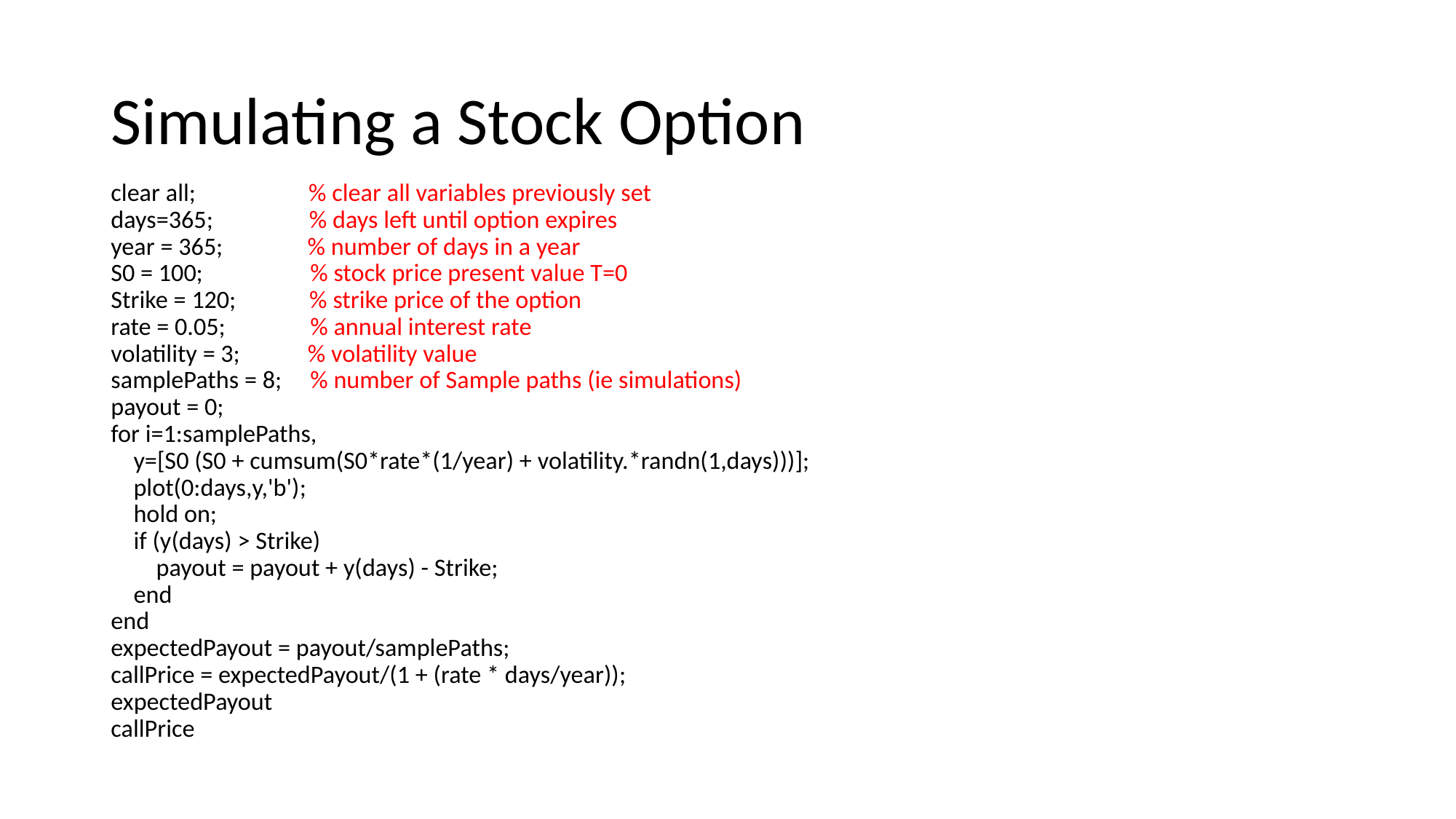

# Simulating a Stock Option
clear all;                    % clear all variables previously set
days=365;                 % days left until option expires
year = 365;               % number of days in a year
S0 = 100;                   % stock price present value T=0
Strike = 120;             % strike price of the option
rate = 0.05;               % annual interest rate
volatility = 3;            % volatility value
samplePaths = 8;     % number of Sample paths (ie simulations)
payout = 0;
for i=1:samplePaths,
    y=[S0 (S0 + cumsum(S0*rate*(1/year) + volatility.*randn(1,days)))];
    plot(0:days,y,'b');
    hold on;
    if (y(days) > Strike)
        payout = payout + y(days) - Strike;
    end
end
expectedPayout = payout/samplePaths;
callPrice = expectedPayout/(1 + (rate * days/year));
expectedPayout
callPrice